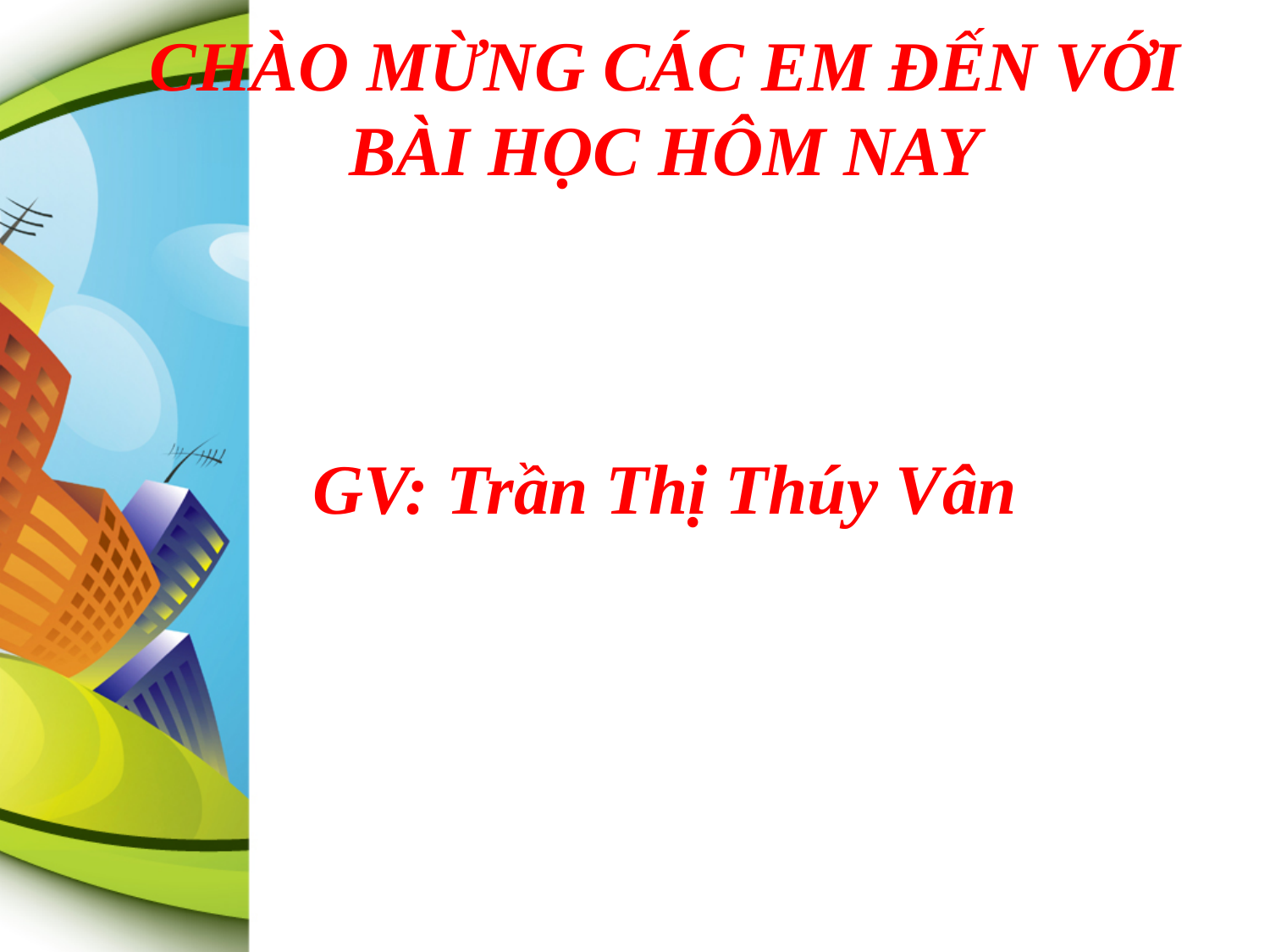

# CHÀO MỪNG CÁC EM ĐẾN VỚI BÀI HỌC HÔM NAY GV: Trần Thị Thúy Vân